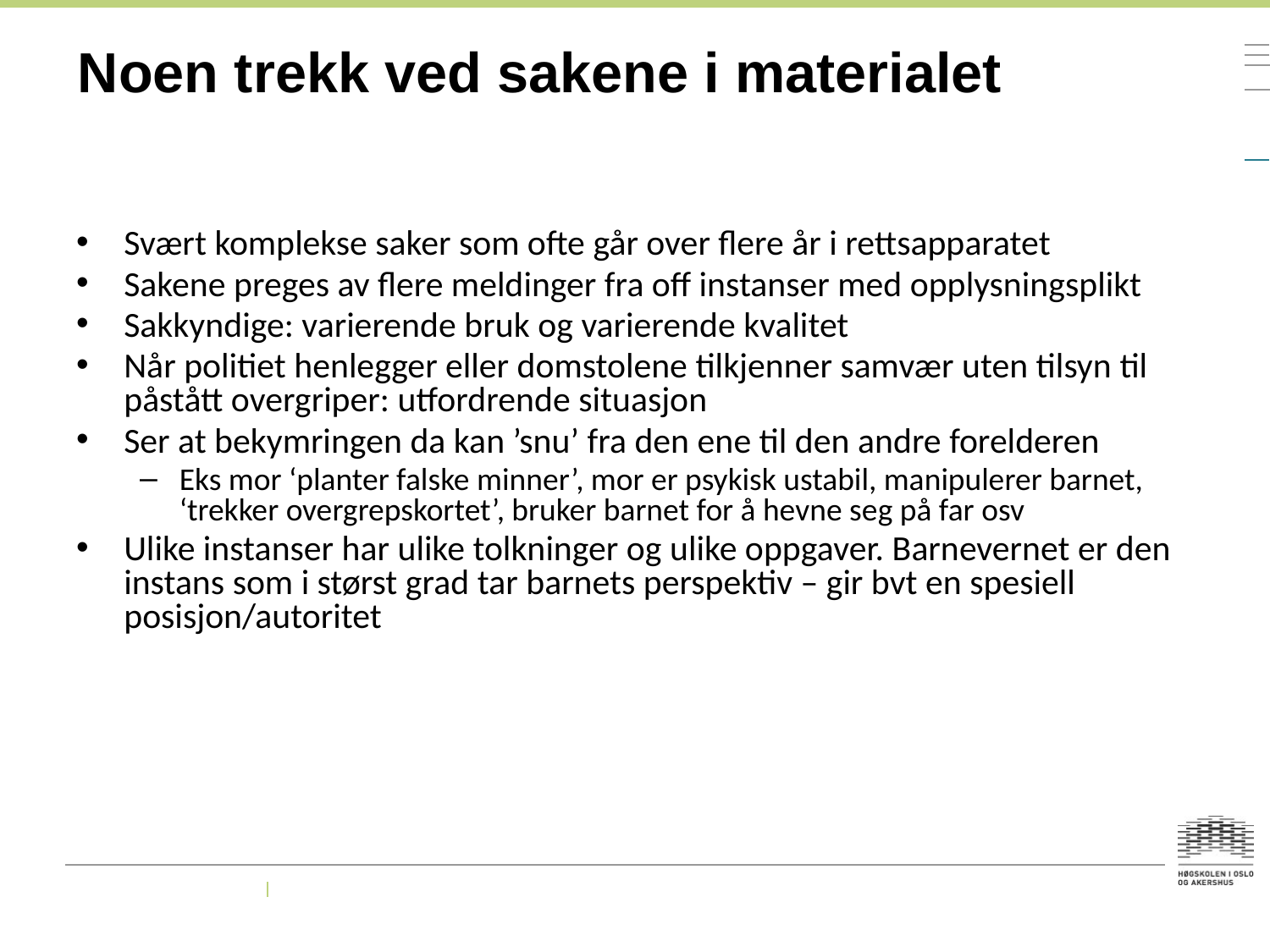

# Noen trekk ved sakene i materialet
Svært komplekse saker som ofte går over flere år i rettsapparatet
Sakene preges av flere meldinger fra off instanser med opplysningsplikt
Sakkyndige: varierende bruk og varierende kvalitet
Når politiet henlegger eller domstolene tilkjenner samvær uten tilsyn til påstått overgriper: utfordrende situasjon
Ser at bekymringen da kan ’snu’ fra den ene til den andre forelderen
Eks mor ‘planter falske minner’, mor er psykisk ustabil, manipulerer barnet, ‘trekker overgrepskortet’, bruker barnet for å hevne seg på far osv
Ulike instanser har ulike tolkninger og ulike oppgaver. Barnevernet er den instans som i størst grad tar barnets perspektiv – gir bvt en spesiell posisjon/autoritet